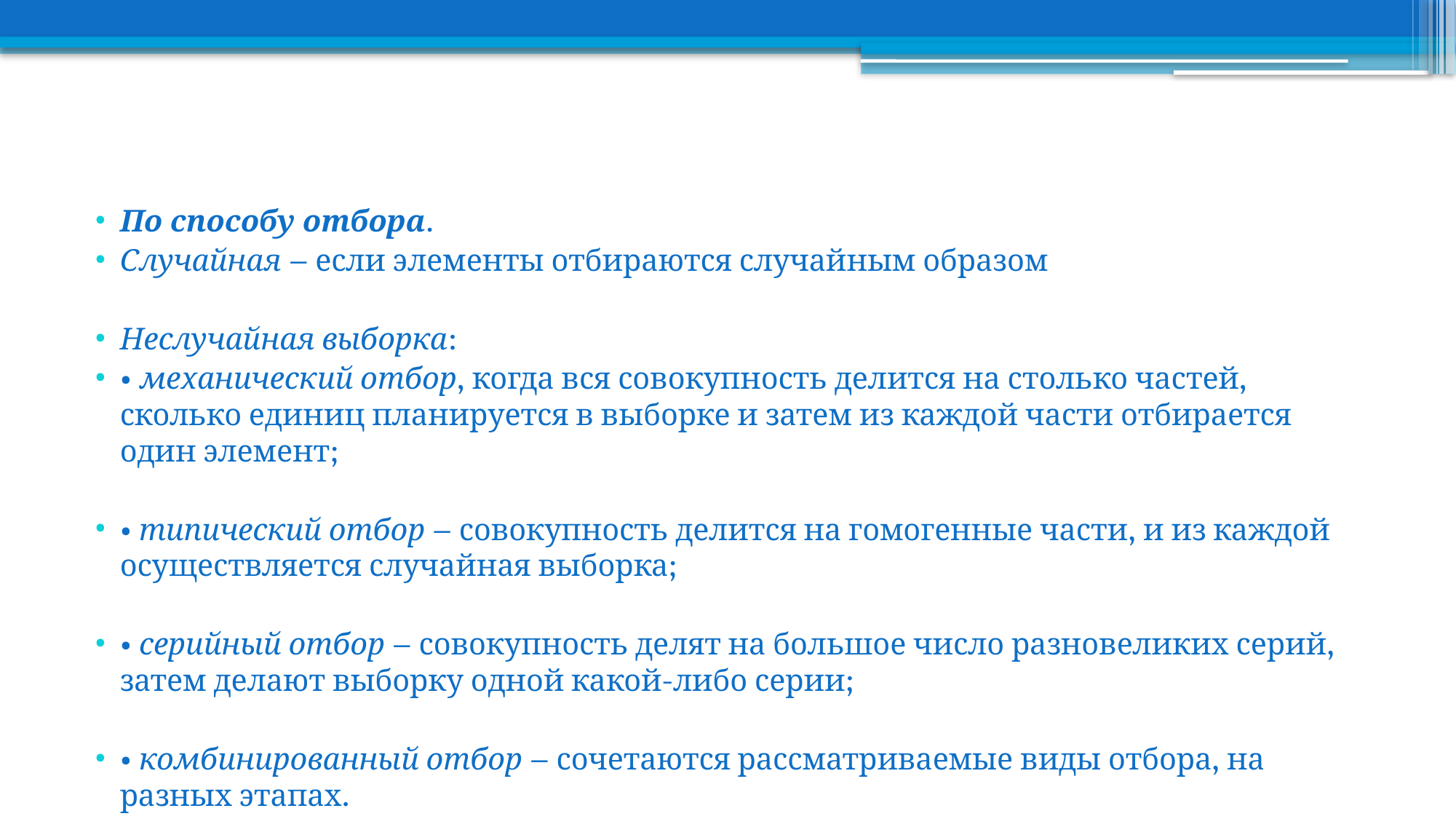

По способу отбора.
Случайная – если элементы отбираются случайным образом

Неслучайная выборка:
• механический отбор, когда вся совокупность делится на столько частей, сколько единиц планируется в выборке и затем из каждой части отбирается один элемент;

• типический отбор – совокупность делится на гомогенные части, и из каждой осуществляется случайная выборка;

• серийный отбор – совокупность делят на большое число разновеликих серий, затем делают выборку одной какой-либо серии;

• комбинированный отбор – сочетаются рассматриваемые виды отбора, на разных этапах.